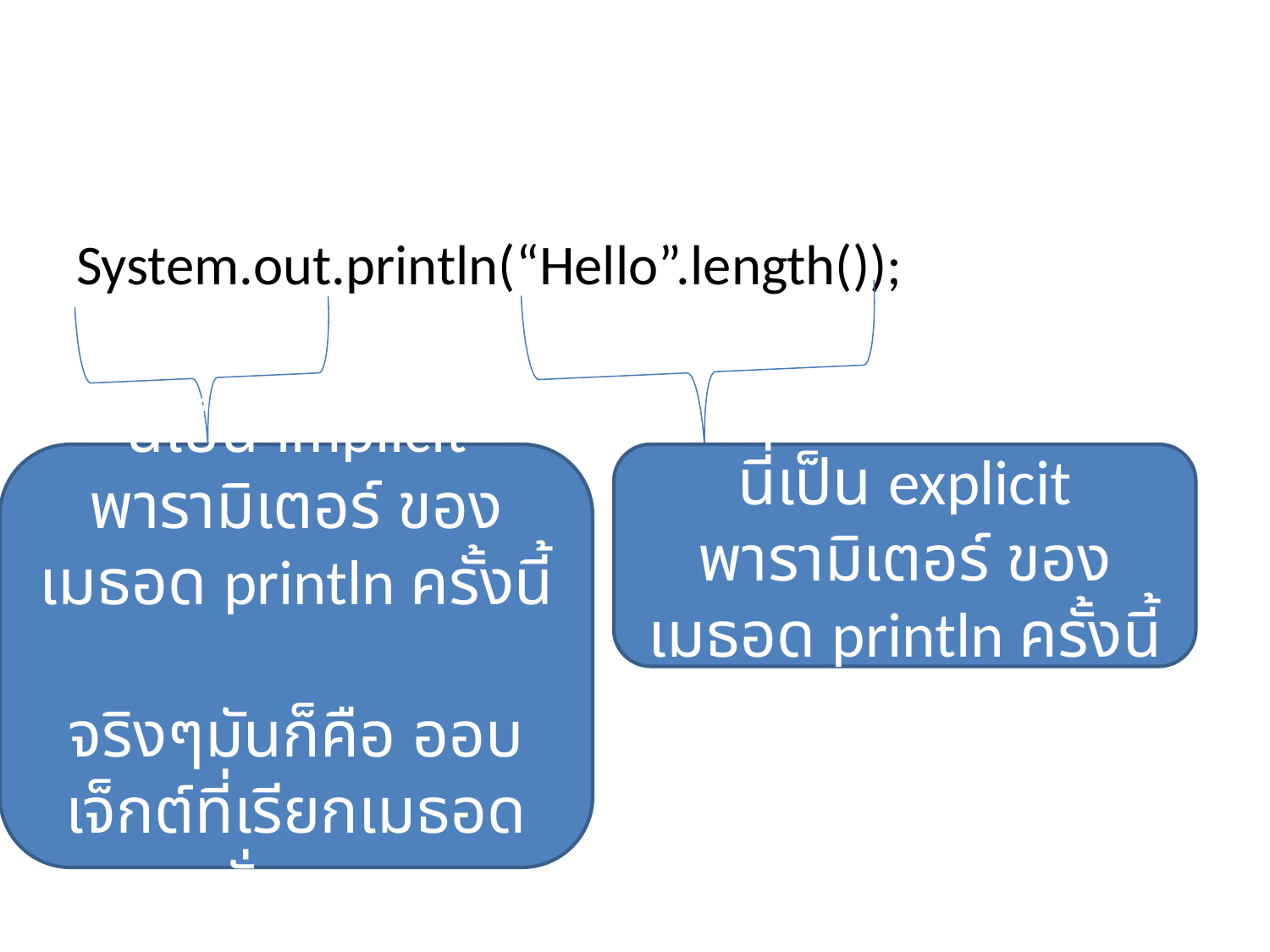

System.out.println(“Hello”.length());

นี่เป็น implicit พารามิเตอร์ ของเมธอด println ครั้งนี้

จริงๆมันก็คือ ออบเจ็กต์ที่เรียกเมธอดนั่นเอง
นี่เป็น explicit พารามิเตอร์ ของเมธอด println ครั้งนี้